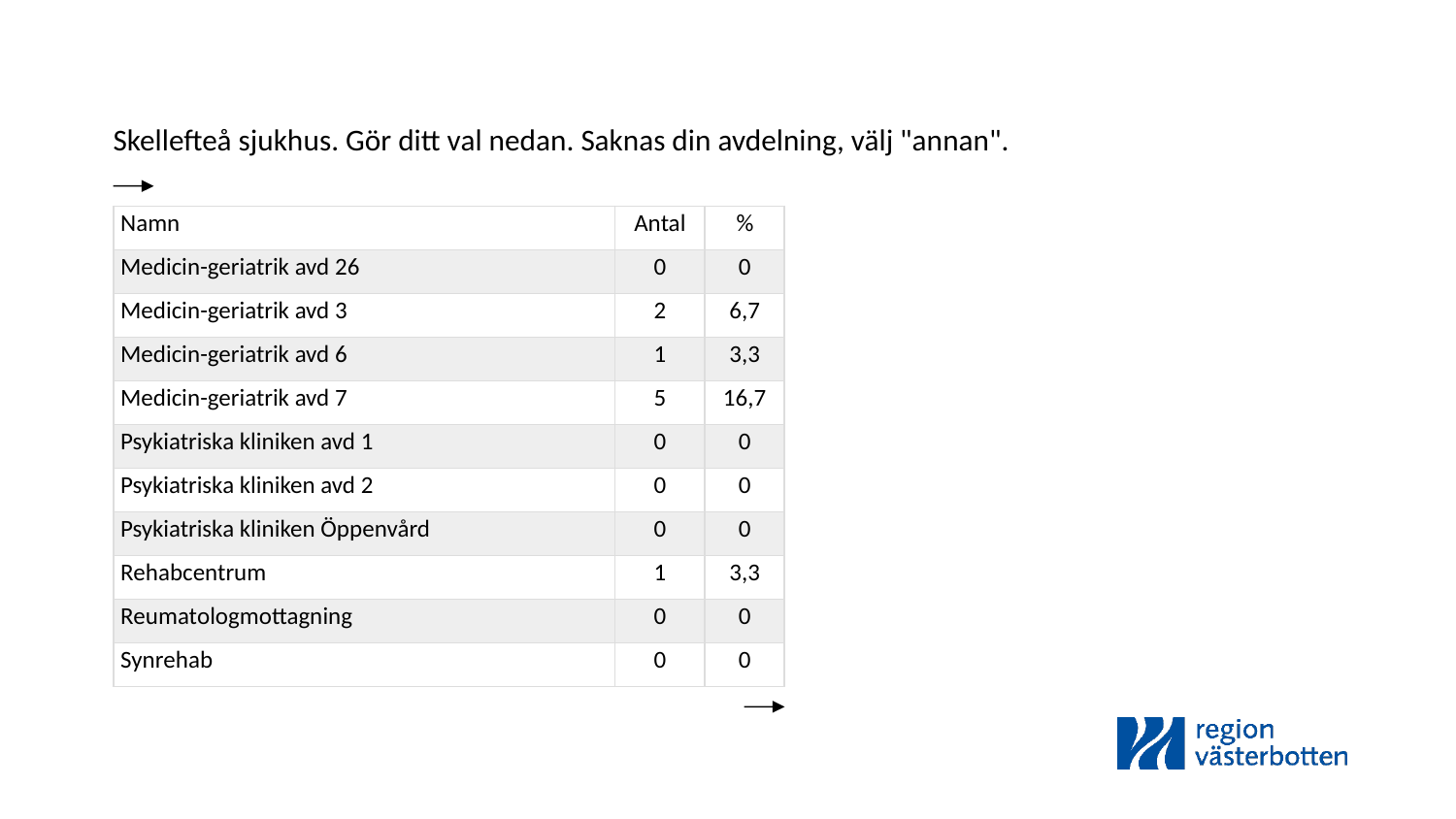

Skellefteå sjukhus. Gör ditt val nedan. Saknas din avdelning, välj "annan".

| Namn | Antal | % |
| --- | --- | --- |
| Medicin-geriatrik avd 26 | 0 | 0 |
| Medicin-geriatrik avd 3 | 2 | 6,7 |
| Medicin-geriatrik avd 6 | 1 | 3,3 |
| Medicin-geriatrik avd 7 | 5 | 16,7 |
| Psykiatriska kliniken avd 1 | 0 | 0 |
| Psykiatriska kliniken avd 2 | 0 | 0 |
| Psykiatriska kliniken Öppenvård | 0 | 0 |
| Rehabcentrum | 1 | 3,3 |
| Reumatologmottagning | 0 | 0 |
| Synrehab | 0 | 0 |